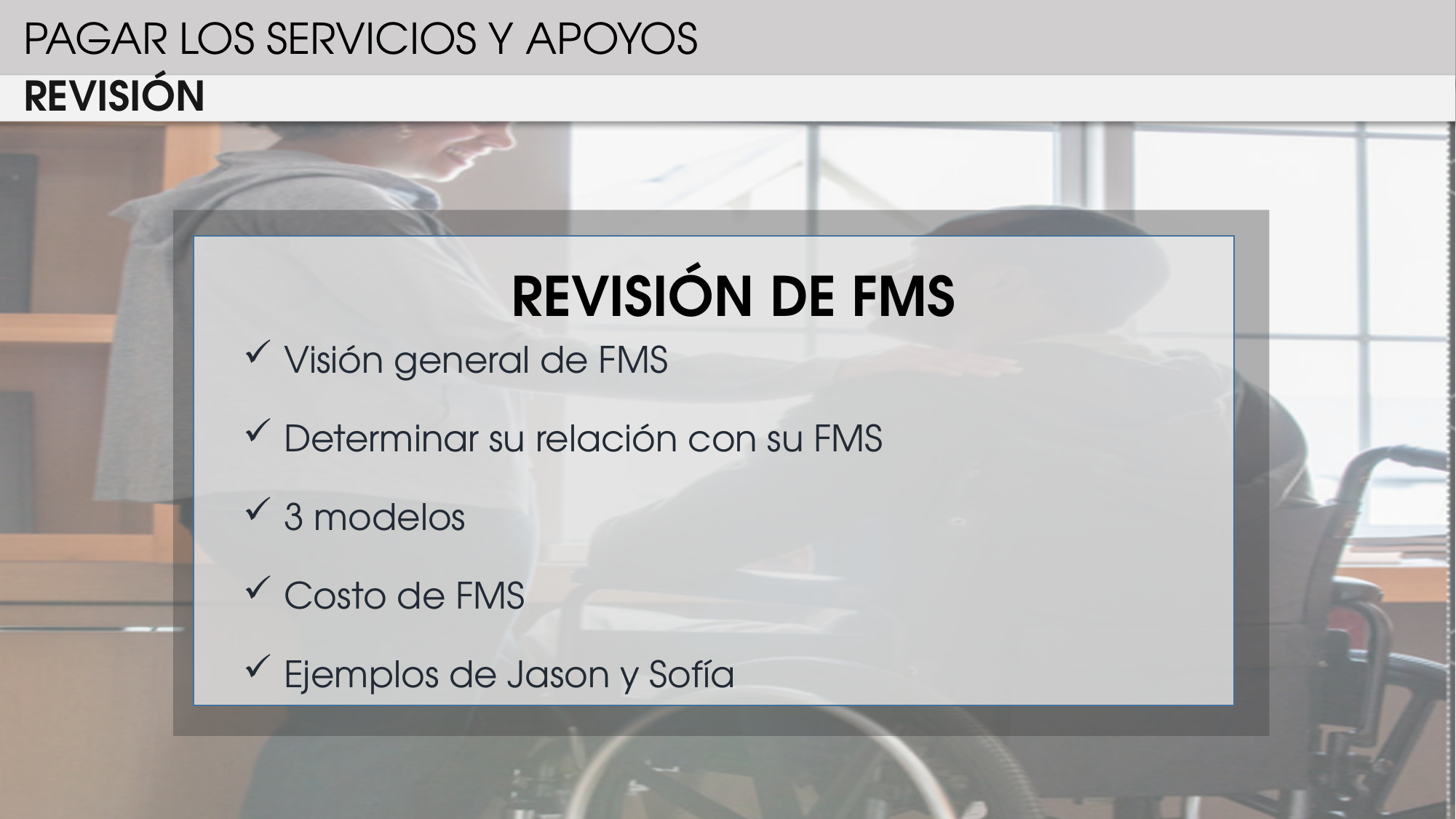

PAGAR LOS SERVICIOS Y APOYOS

REVISIÓN

REVISIÓN DE FMS

Visión general de FMS

Determinar su relación con su FMS

3 modelos

Costo de FMS

Ejemplos de Jason y Sofía